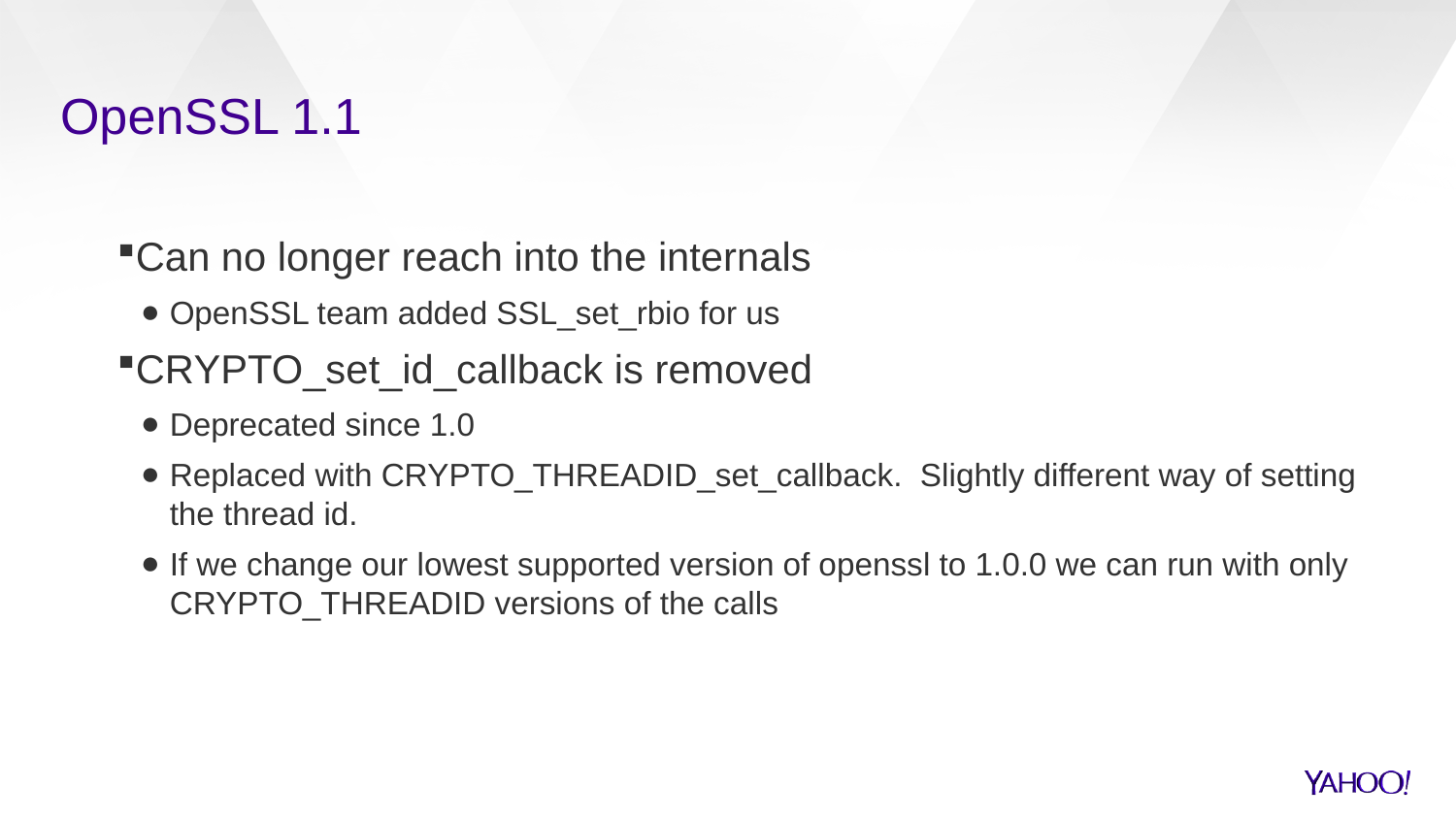

# OpenSSL 1.1
Can no longer reach into the internals
OpenSSL team added SSL_set_rbio for us
CRYPTO_set_id_callback is removed
Deprecated since 1.0
Replaced with CRYPTO_THREADID_set_callback.  Slightly different way of setting the thread id.
If we change our lowest supported version of openssl to 1.0.0 we can run with only CRYPTO_THREADID versions of the calls